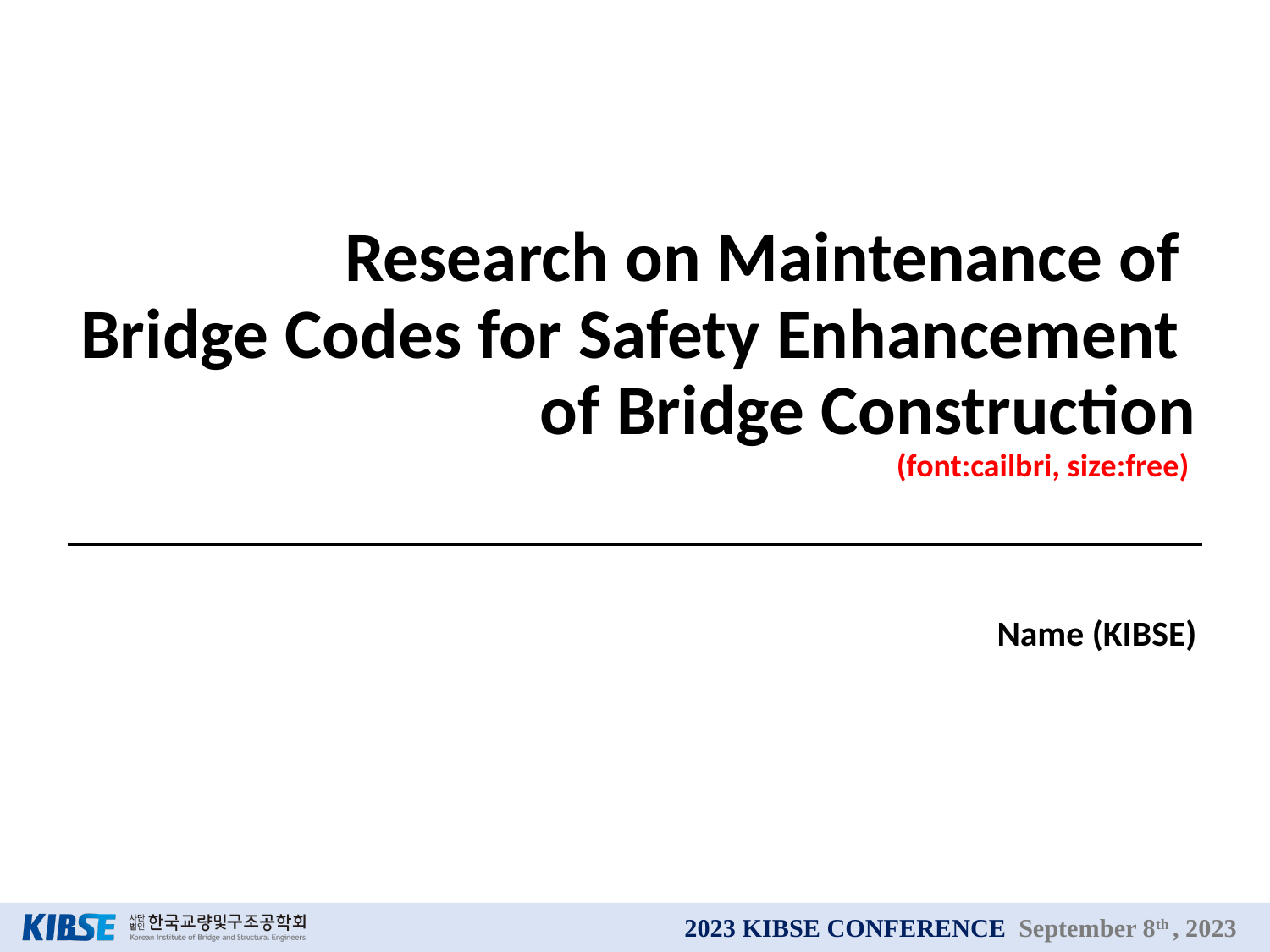

Research on Maintenance of
Bridge Codes for Safety Enhancement
of Bridge Construction
(font:cailbri, size:free)
Name (KIBSE)